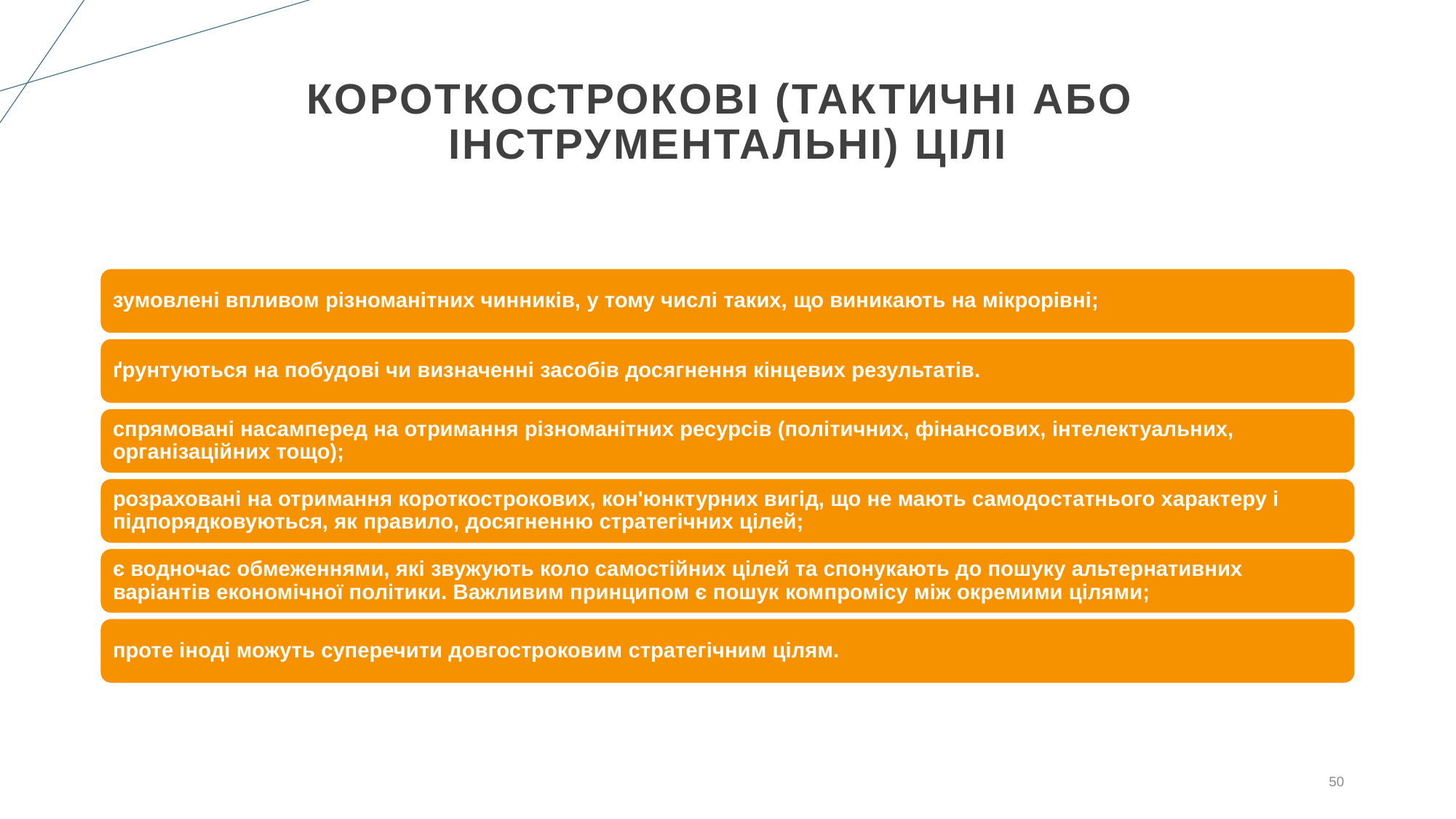

# Короткострокові (тактичні або  інструментальні) цілі
зумовлені впливом різноманітних чинників, у тому числі таких, що виникають на мікрорівні;
ґрунтуються на побудові чи визначенні засобів досягнення кінцевих результатів.
спрямовані насамперед на отримання різноманітних ресурсів (політичних, фінансових, інтелектуальних, організаційних тощо);
розраховані на отримання короткострокових, кон'юнктурних вигід, що не мають самодостатнього характеру і підпорядковуються, як правило, досягненню стратегічних цілей;
є водночас обмеженнями, які звужують коло самостійних цілей та спонукають до пошуку альтернативних варіантів економічної політики. Важливим принципом є пошук компромісу між окремими цілями;
проте іноді можуть суперечити довгостроковим стратегічним цілям.
50